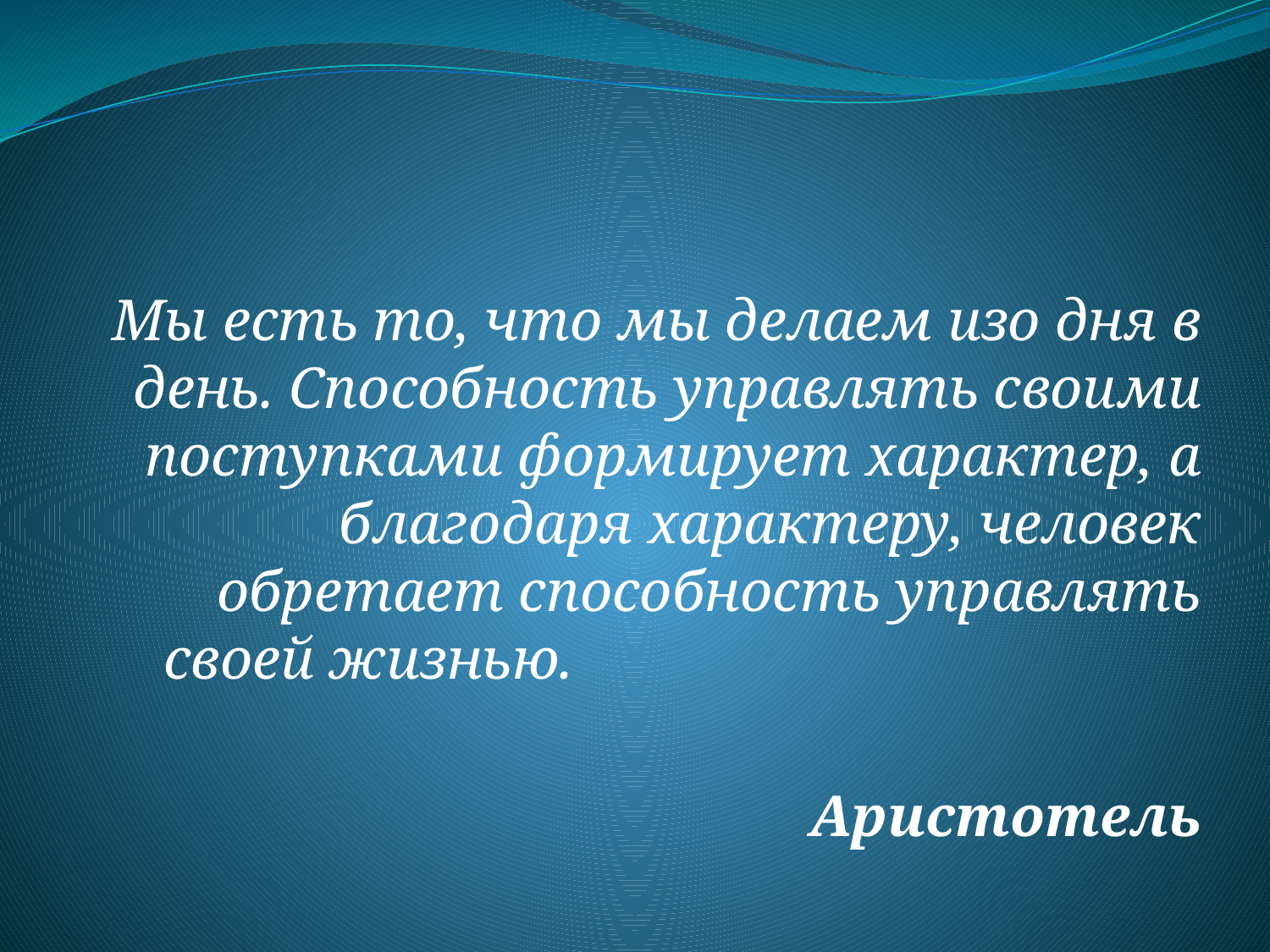

Мы есть то, что мы делаем изо дня в день. Способность управлять своими поступками формирует характер, а благодаря характеру, человек обретает способность управлять своей жизнью.

Аристотель